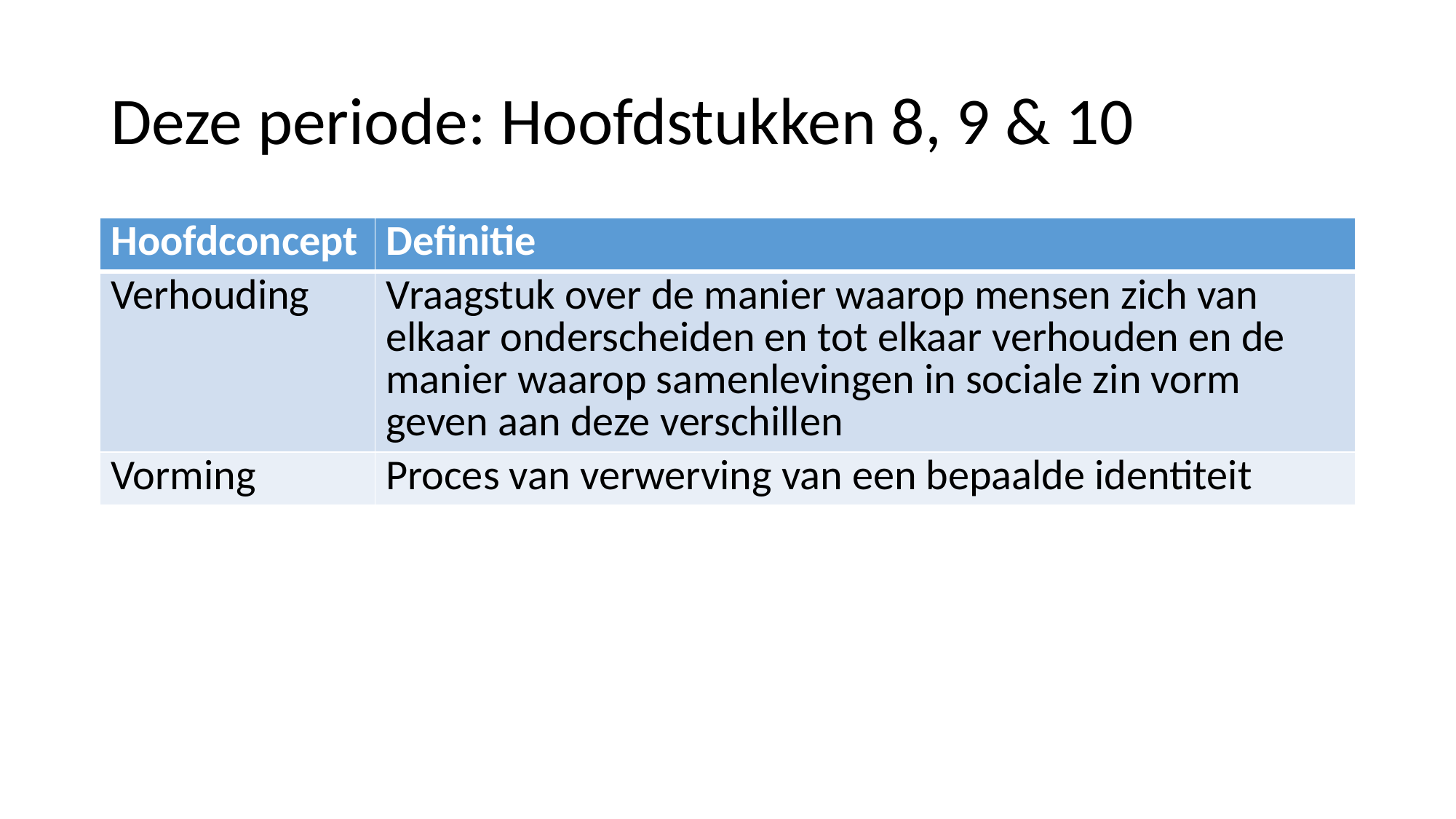

# Deze periode: Hoofdstukken 8, 9 & 10
| Hoofdconcept | Definitie |
| --- | --- |
| Verhouding | Vraagstuk over de manier waarop mensen zich van elkaar onderscheiden en tot elkaar verhouden en de manier waarop samenlevingen in sociale zin vorm geven aan deze verschillen |
| Vorming | Proces van verwerving van een bepaalde identiteit |